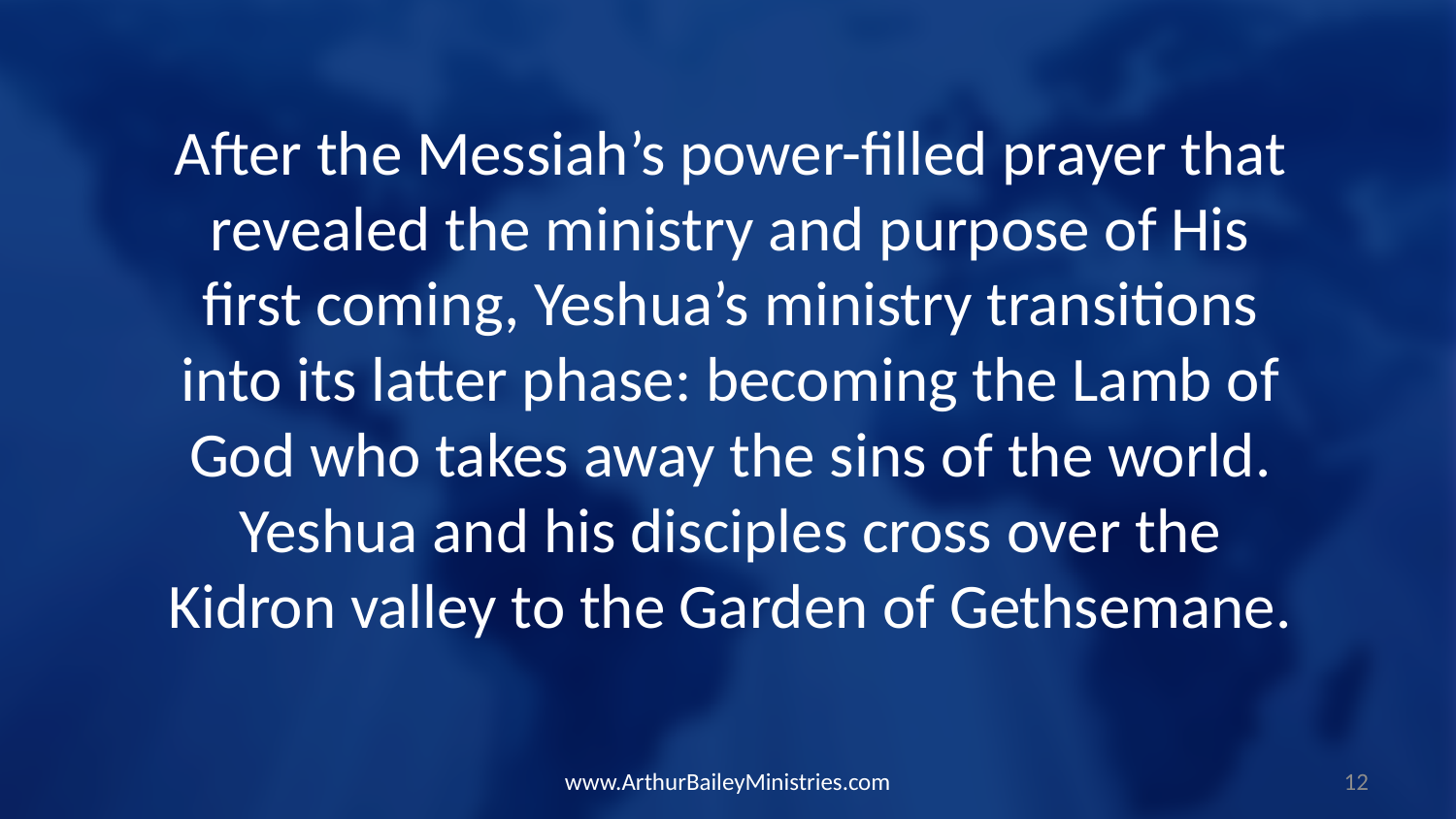

After the Messiah’s power-filled prayer that revealed the ministry and purpose of His first coming, Yeshua’s ministry transitions into its latter phase: becoming the Lamb of God who takes away the sins of the world. Yeshua and his disciples cross over the Kidron valley to the Garden of Gethsemane.
www.ArthurBaileyMinistries.com
12